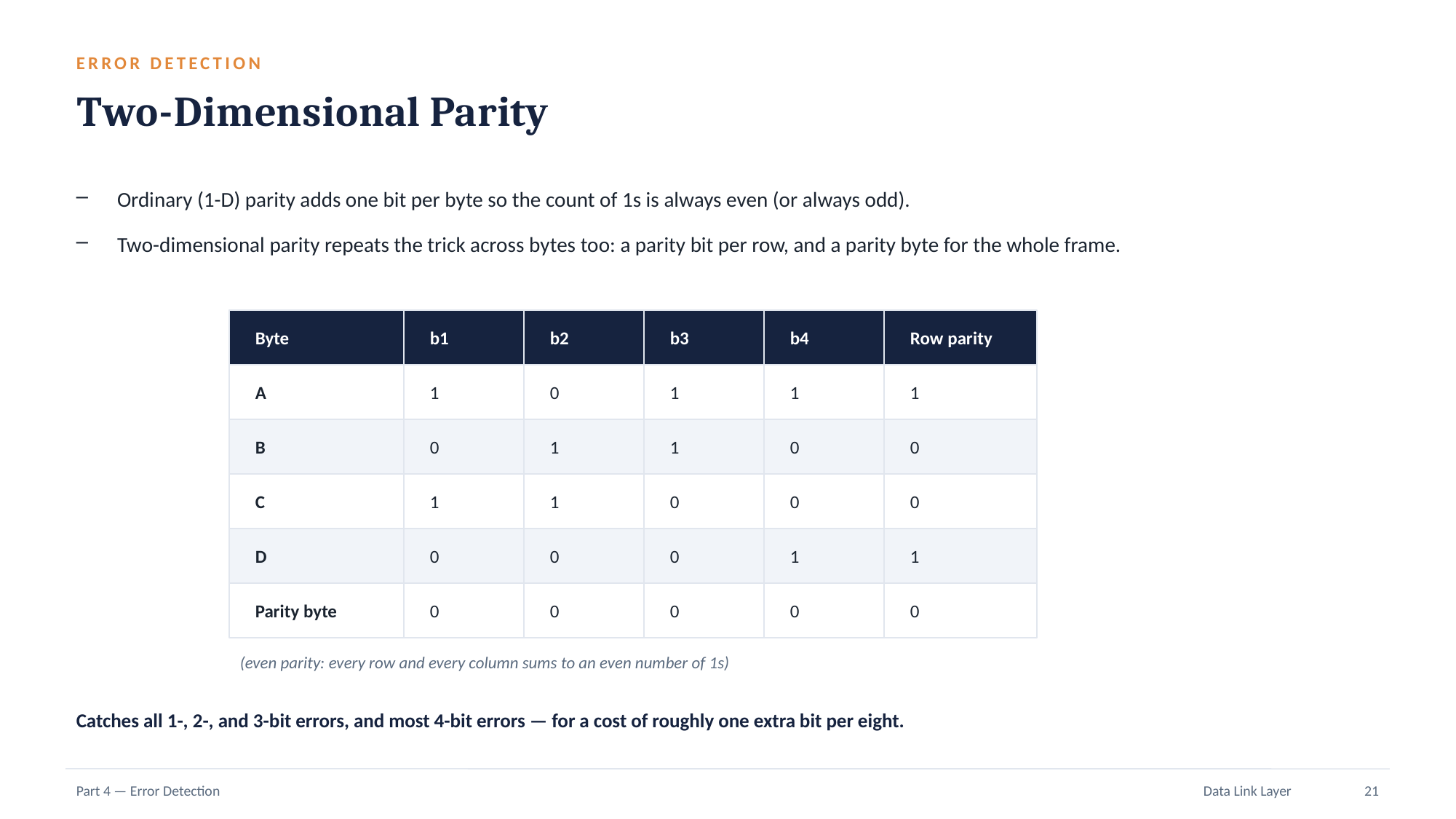

ERROR DETECTION
Two-Dimensional Parity
Ordinary (1-D) parity adds one bit per byte so the count of 1s is always even (or always odd).
Two-dimensional parity repeats the trick across bytes too: a parity bit per row, and a parity byte for the whole frame.

Byte

b1

b2

b3

b4

Row parity

A

1

0

1

1

1

B

0

1

1

0

0

C

1

1

0

0

0

D

0

0

0

1

1

Parity byte

0

0

0

0

0
(even parity: every row and every column sums to an even number of 1s)
Catches all 1-, 2-, and 3-bit errors, and most 4-bit errors — for a cost of roughly one extra bit per eight.

Part 4 — Error Detection
Data Link Layer
21